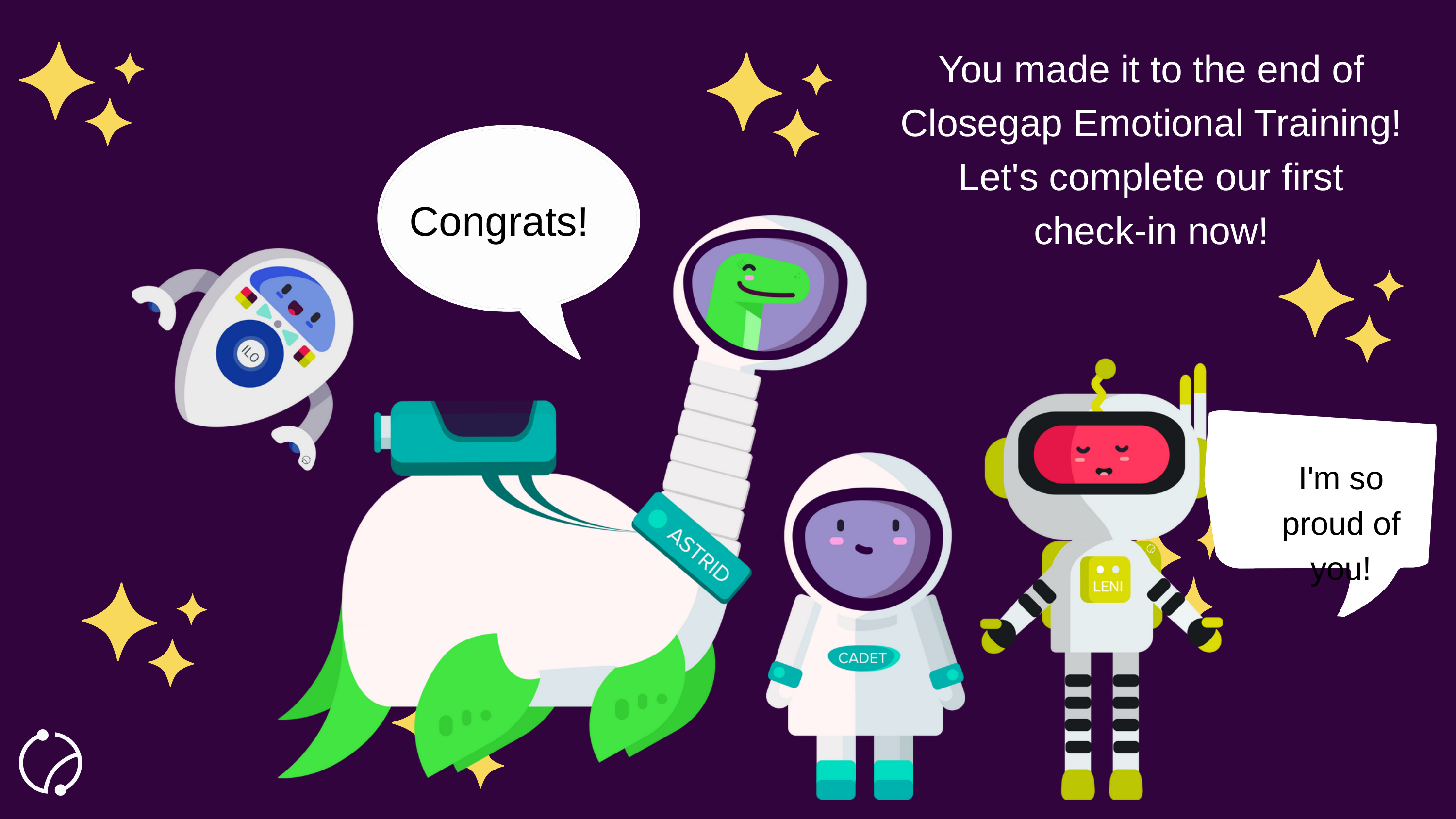

You made it to the end of Closegap Emotional Training! Let's complete our first check-in now!

Congrats!

I'm so proud of you!